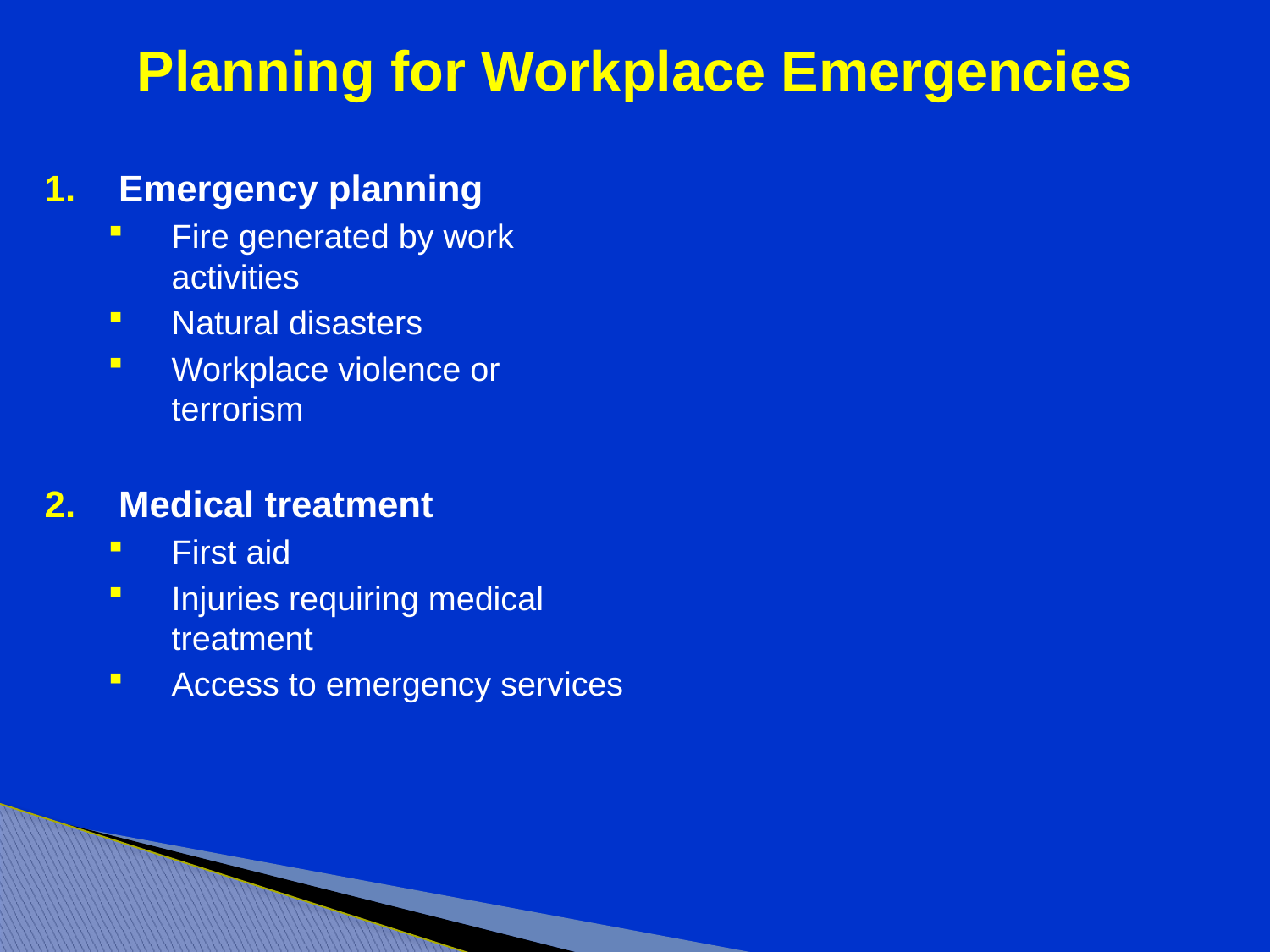

# Planning for Workplace Emergencies
Emergency planning
Fire generated by work activities
Natural disasters
Workplace violence or terrorism

Medical treatment
First aid
Injuries requiring medical treatment
Access to emergency services